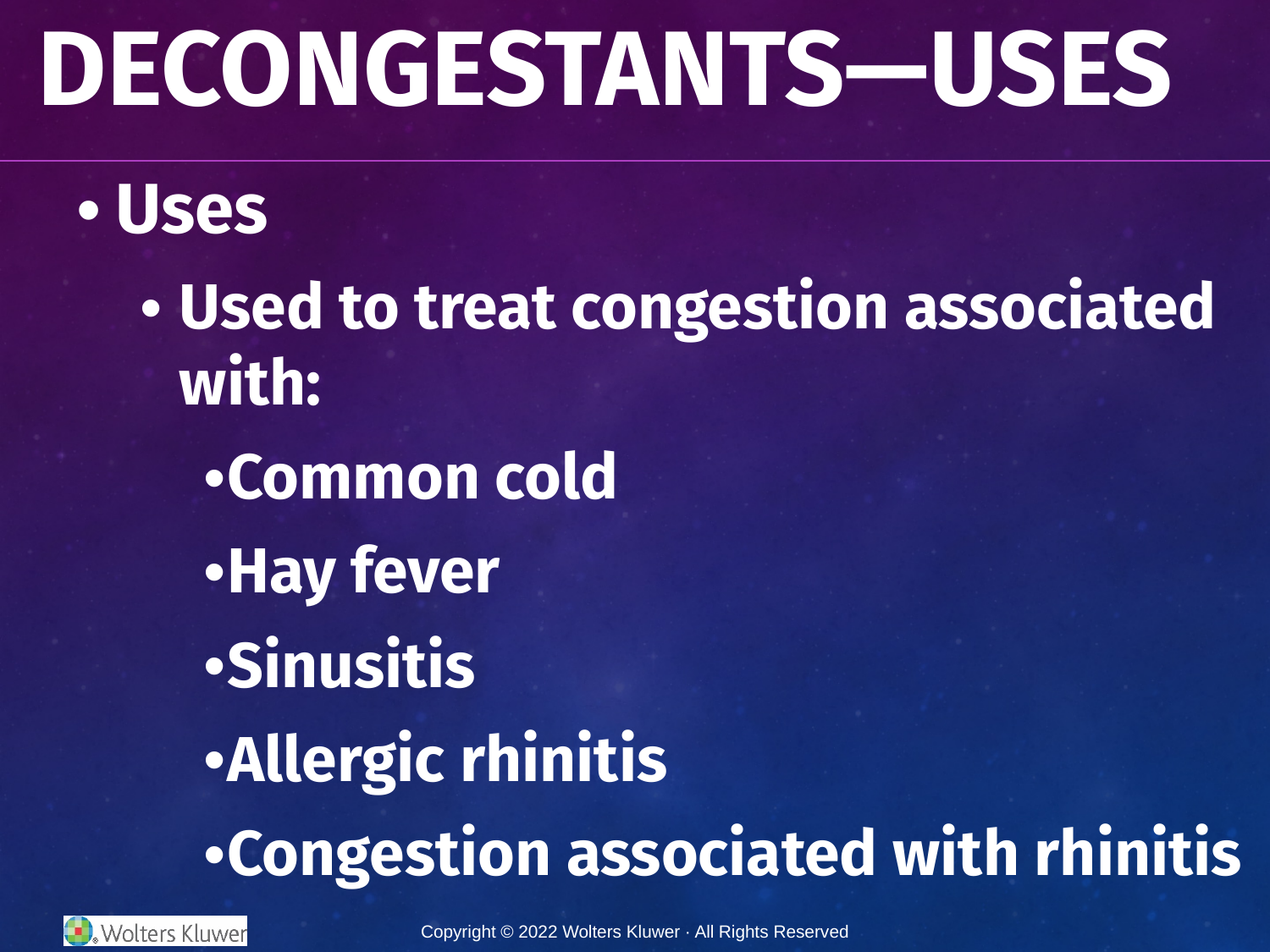

Decongestants—Uses
Uses
Used to treat congestion associated with:
Common cold
Hay fever
Sinusitis
Allergic rhinitis
Congestion associated with rhinitis